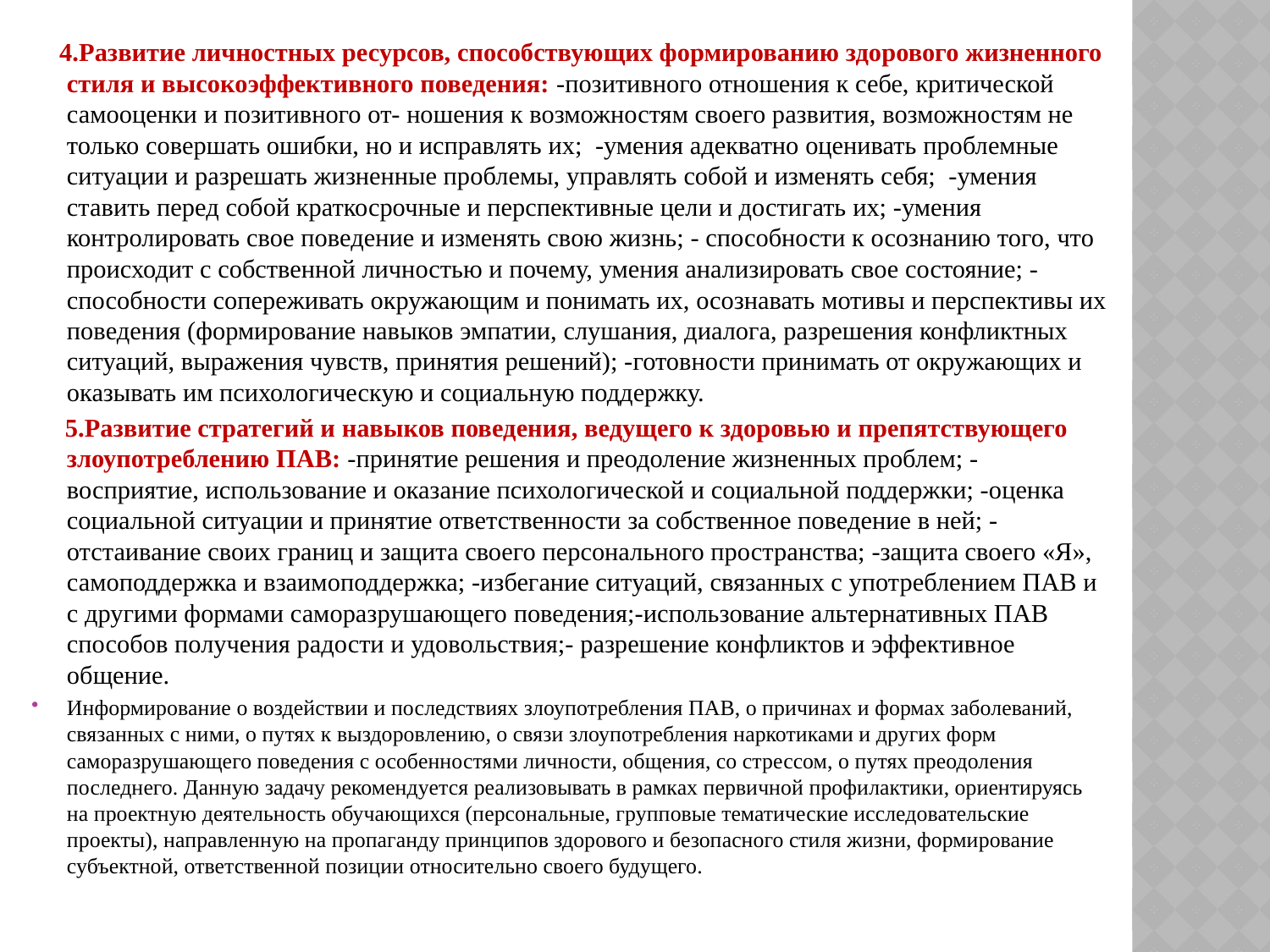

4.Развитие личностных ресурсов, способствующих формированию здорового жизненного стиля и высокоэффективного поведения: -позитивного отношения к себе, критической самооценки и позитивного от- ношения к возможностям своего развития, возможностям не только совершать ошибки, но и исправлять их;  -умения адекватно оценивать проблемные ситуации и разрешать жизненные проблемы, управлять собой и изменять себя;  -умения ставить перед собой краткосрочные и перспективные цели и достигать их; -умения контролировать свое поведение и изменять свою жизнь; - способности к осознанию того, что происходит с собственной личностью и почему, умения анализировать свое состояние; -способности сопереживать окружающим и понимать их, осознавать мотивы и перспективы их поведения (формирование навыков эмпатии, слушания, диалога, разрешения конфликтных ситуаций, выражения чувств, принятия решений); -готовности принимать от окружающих и оказывать им психологическую и социальную поддержку.
     5.Развитие стратегий и навыков поведения, ведущего к здоровью и препятствующего злоупотреблению ПАВ: -принятие решения и преодоление жизненных проблем; -восприятие, использование и оказание психологической и социальной поддержки; -оценка социальной ситуации и принятие ответственности за собственное поведение в ней; -отстаивание своих границ и защита своего персонального пространства; -защита своего «Я», самоподдержка и взаимоподдержка; -избегание ситуаций, связанных с употреблением ПАВ и с другими формами саморазрушающего поведения;-использование альтернативных ПАВ способов получения радости и удовольствия;- разрешение конфликтов и эффективное общение.
Информирование о воздействии и последствиях злоупотребления ПАВ, о причинах и формах заболеваний, связанных с ними, о путях к выздоровлению, о связи злоупотребления наркотиками и других форм саморазрушающего поведения с особенностями личности, общения, со стрессом, о путях преодоления последнего. Данную задачу рекомендуется реализовывать в рамках первичной профилактики, ориентируясь на проектную деятельность обучающихся (персональные, групповые тематические исследовательские проекты), направленную на пропаганду принципов здорового и безопасного стиля жизни, формирование субъектной, ответственной позиции относительно своего будущего.